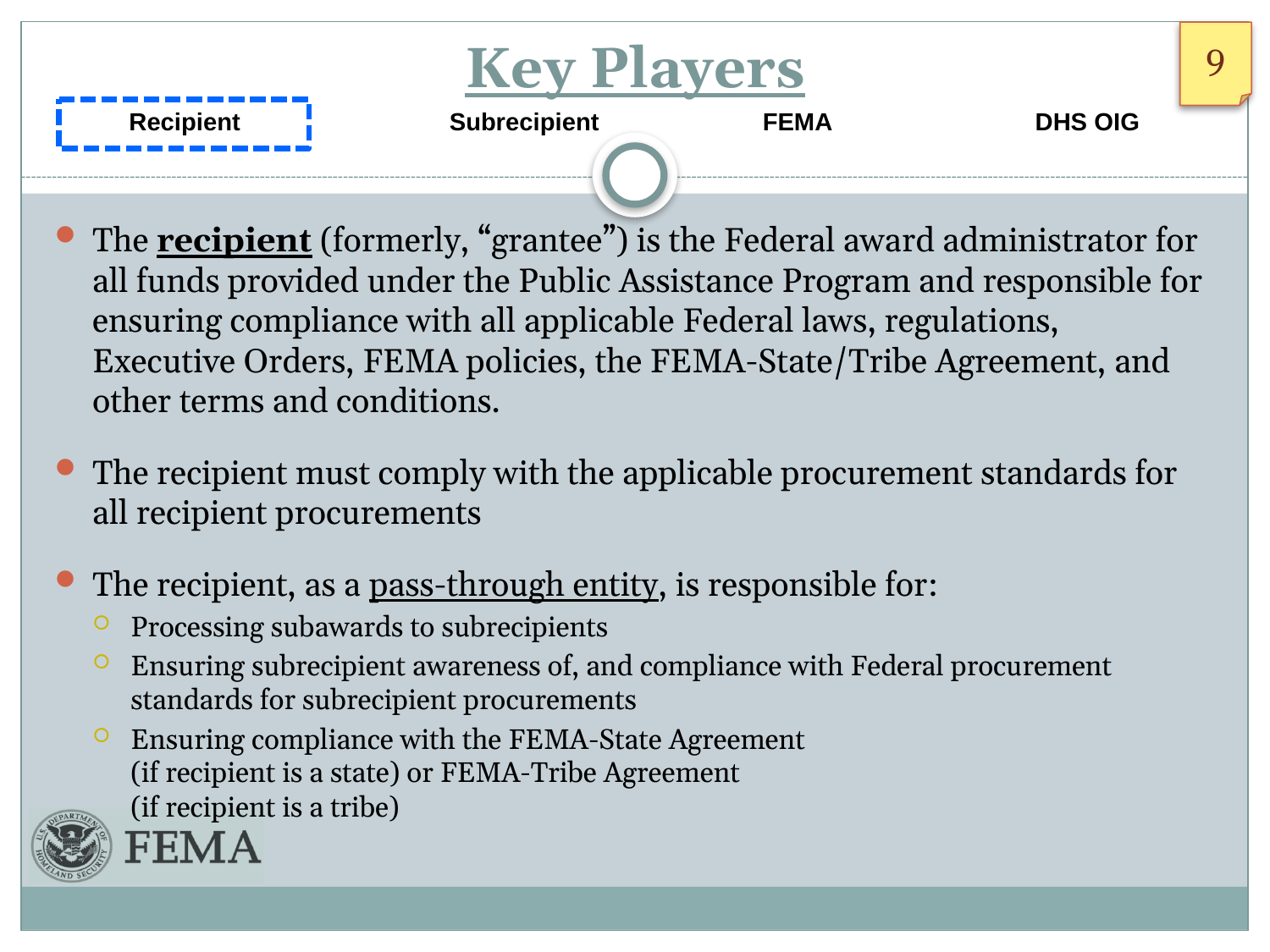

# Key Players

 Recipient                              Subrecipient	                   FEMA                             DHS OIG
The recipient (formerly, “grantee”) is the Federal award administrator for all funds provided under the Public Assistance Program and responsible for ensuring compliance with all applicable Federal laws, regulations, Executive Orders, FEMA policies, the FEMA-State/Tribe Agreement, and other terms and conditions.

The recipient must comply with the applicable procurement standards for all recipient procurements

The recipient, as a pass-through entity, is responsible for:
Processing subawards to subrecipients
Ensuring subrecipient awareness of, and compliance with Federal procurement standards for subrecipient procurements
Ensuring compliance with the FEMA-State Agreement
(if recipient is a state) or FEMA-Tribe Agreement
(if recipient is a tribe)